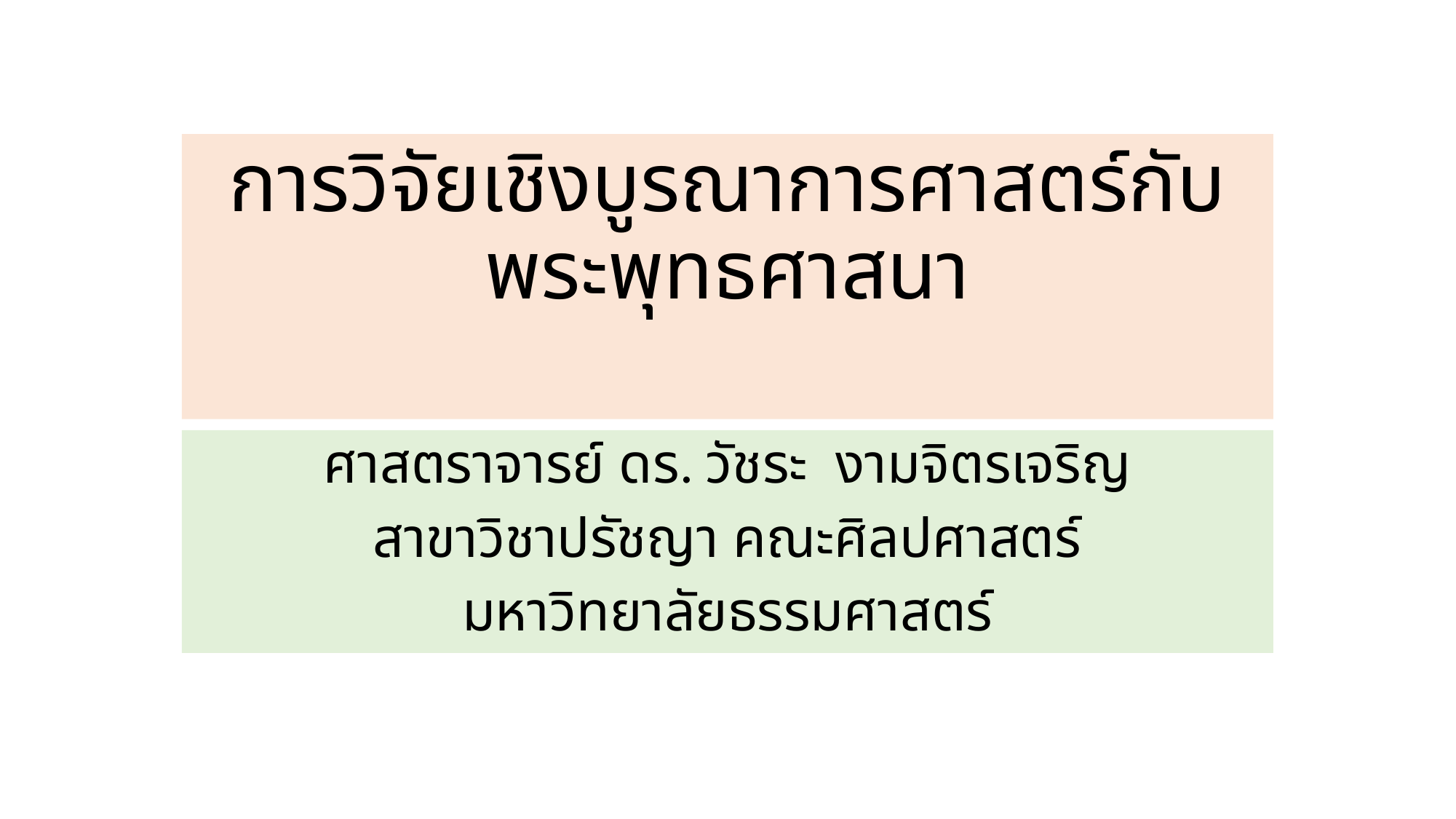

# การวิจัยเชิงบูรณาการศาสตร์กับพระพุทธศาสนา
ศาสตราจารย์ ดร. วัชระ  งามจิตรเจริญ
สาขาวิชาปรัชญา คณะศิลปศาสตร์
มหาวิทยาลัยธรรมศาสตร์